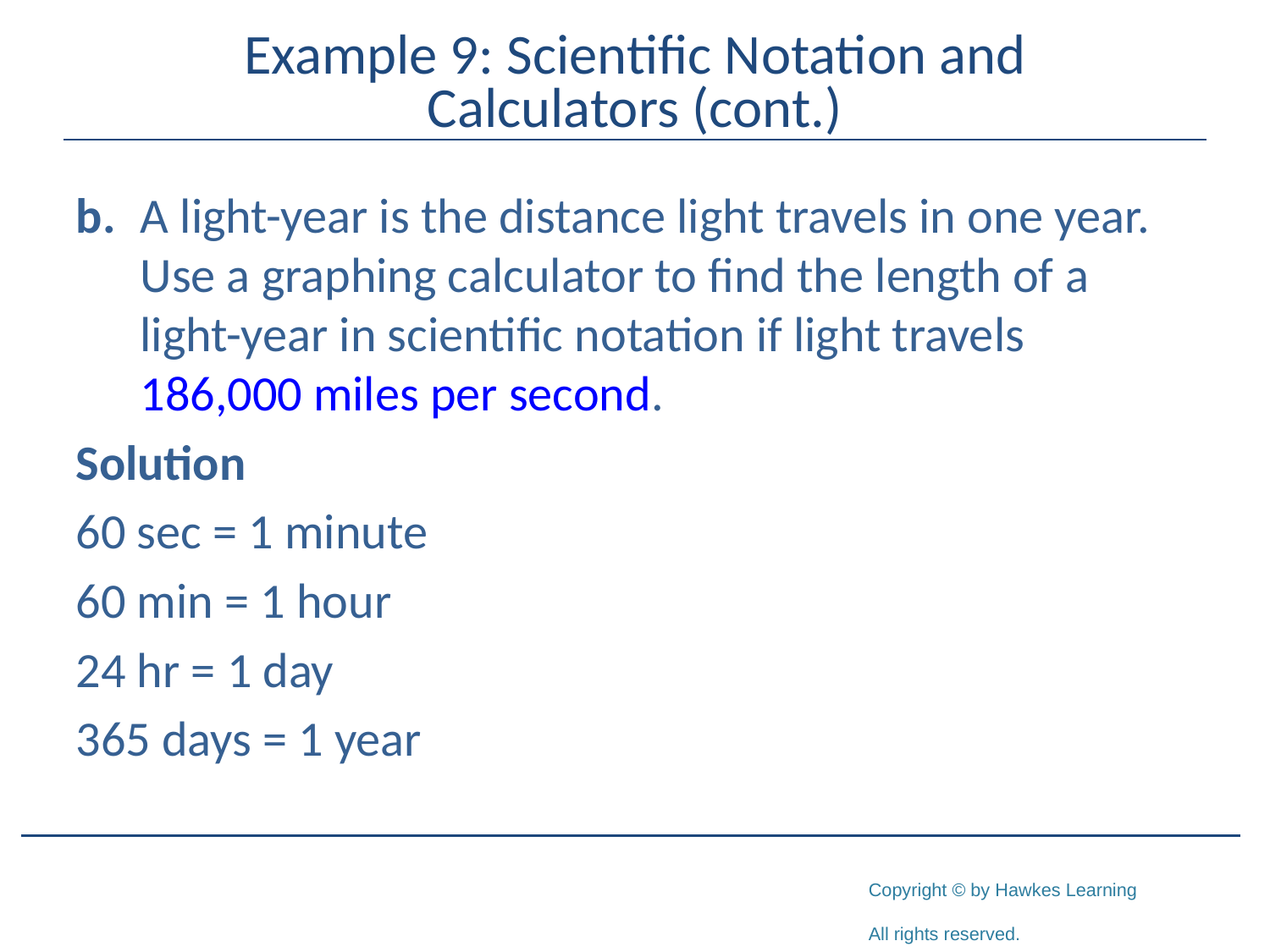

# Example 9: Scientific Notation and Calculators (cont.)
b.	A light-year is the distance light travels in one year. Use a graphing calculator to find the length of a light-year in scientific notation if light travels 186,000 miles per second.
Solution
60 sec = 1 minute
60 min = 1 hour
24 hr = 1 day
365 days = 1 year